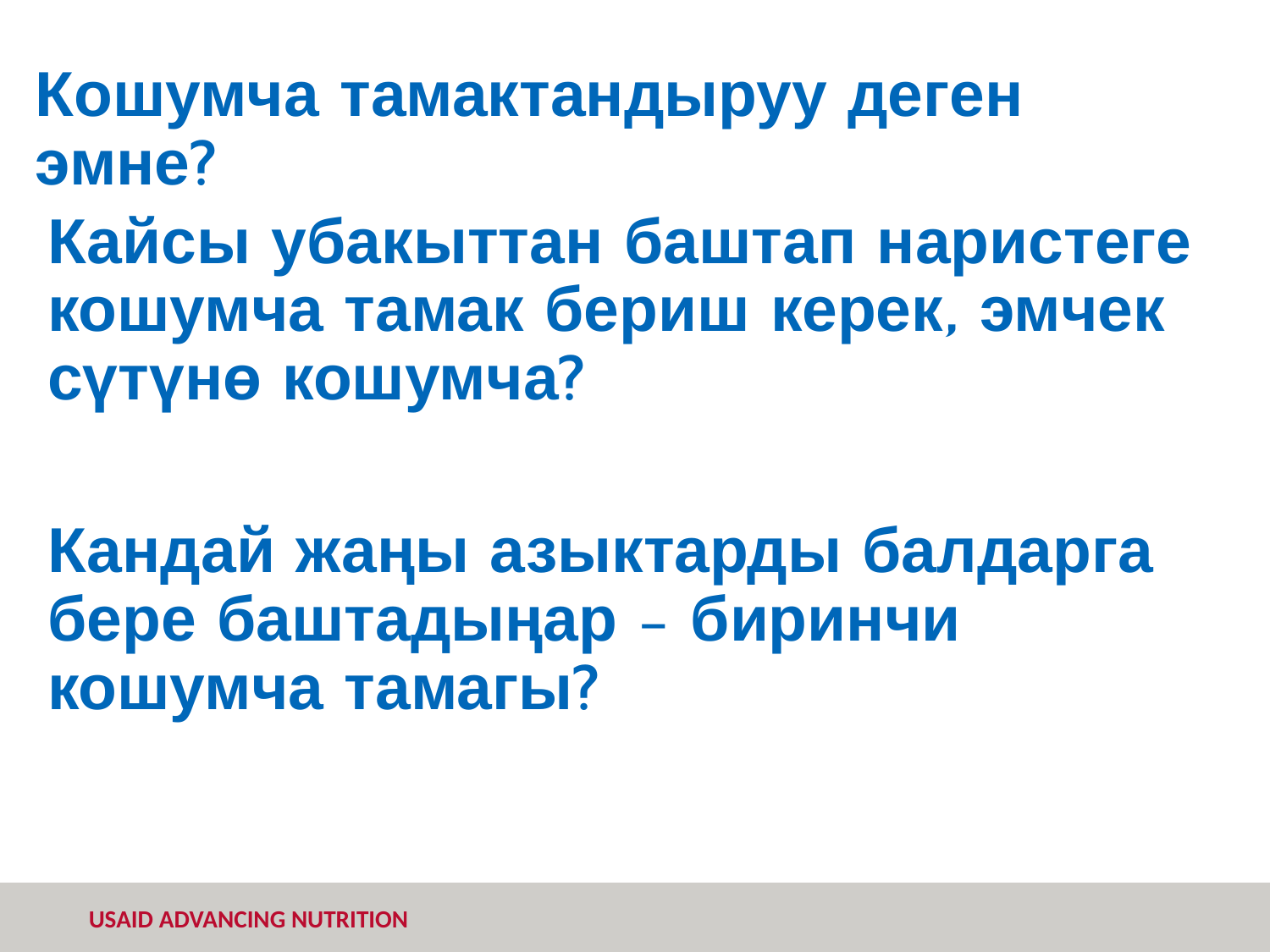

# Кошумча тамактандыруу деген эмне?

Кайсы убакыттан баштап наристеге кошумча тамак бериш керек, эмчек сүтүнө кошумча?

Кандай жаңы азыктарды балдарга бере баштадыңар – биринчи кошумча тамагы?